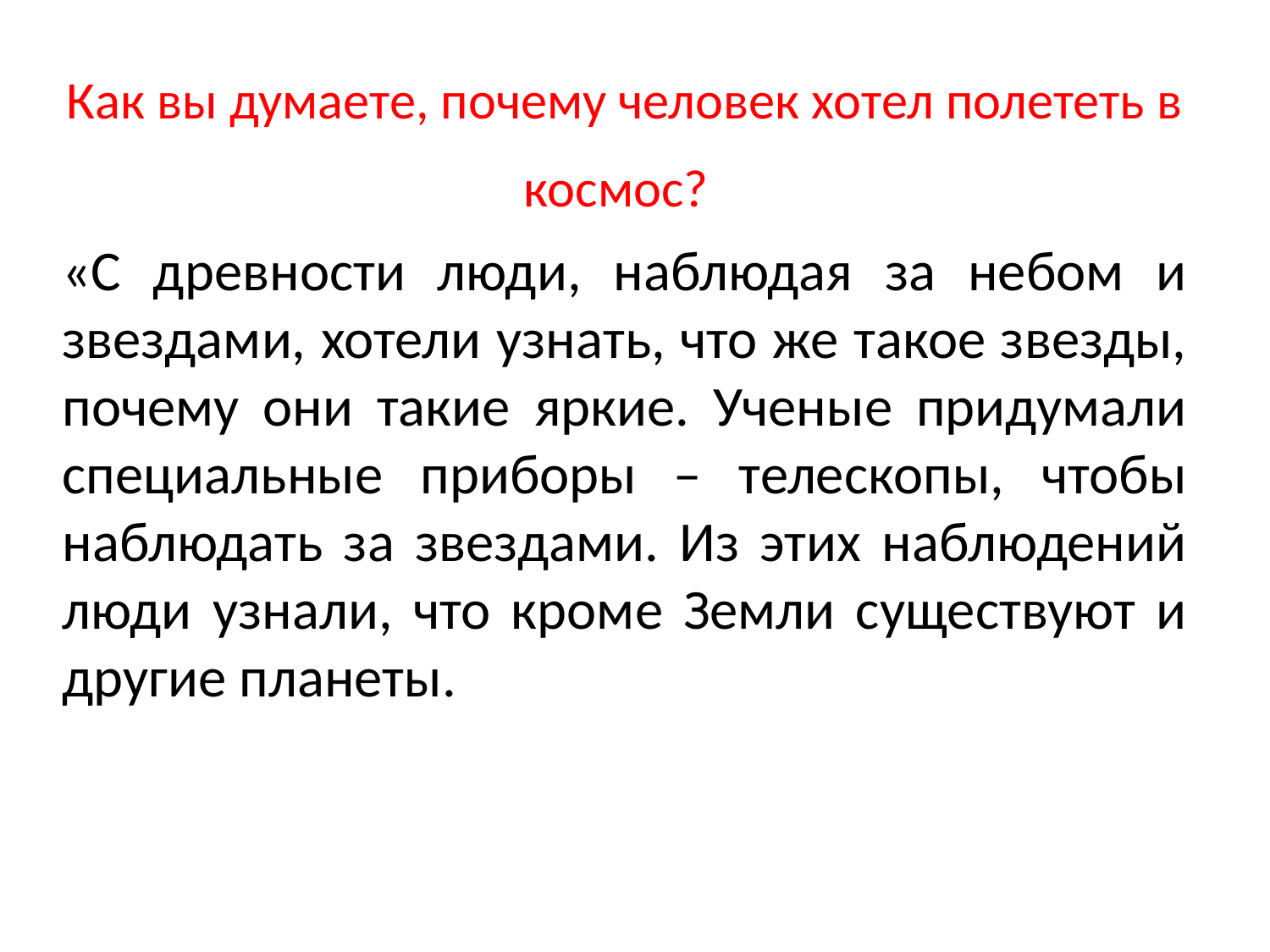

# Как вы думаете, почему человек хотел полететь в космос?
«С древности люди, наблюдая за небом и звездами, хотели узнать, что же такое звезды, почему они такие яркие. Ученые придумали специальные приборы – телескопы, чтобы наблюдать за звездами. Из этих наблюдений люди узнали, что кроме Земли существуют и другие планеты.